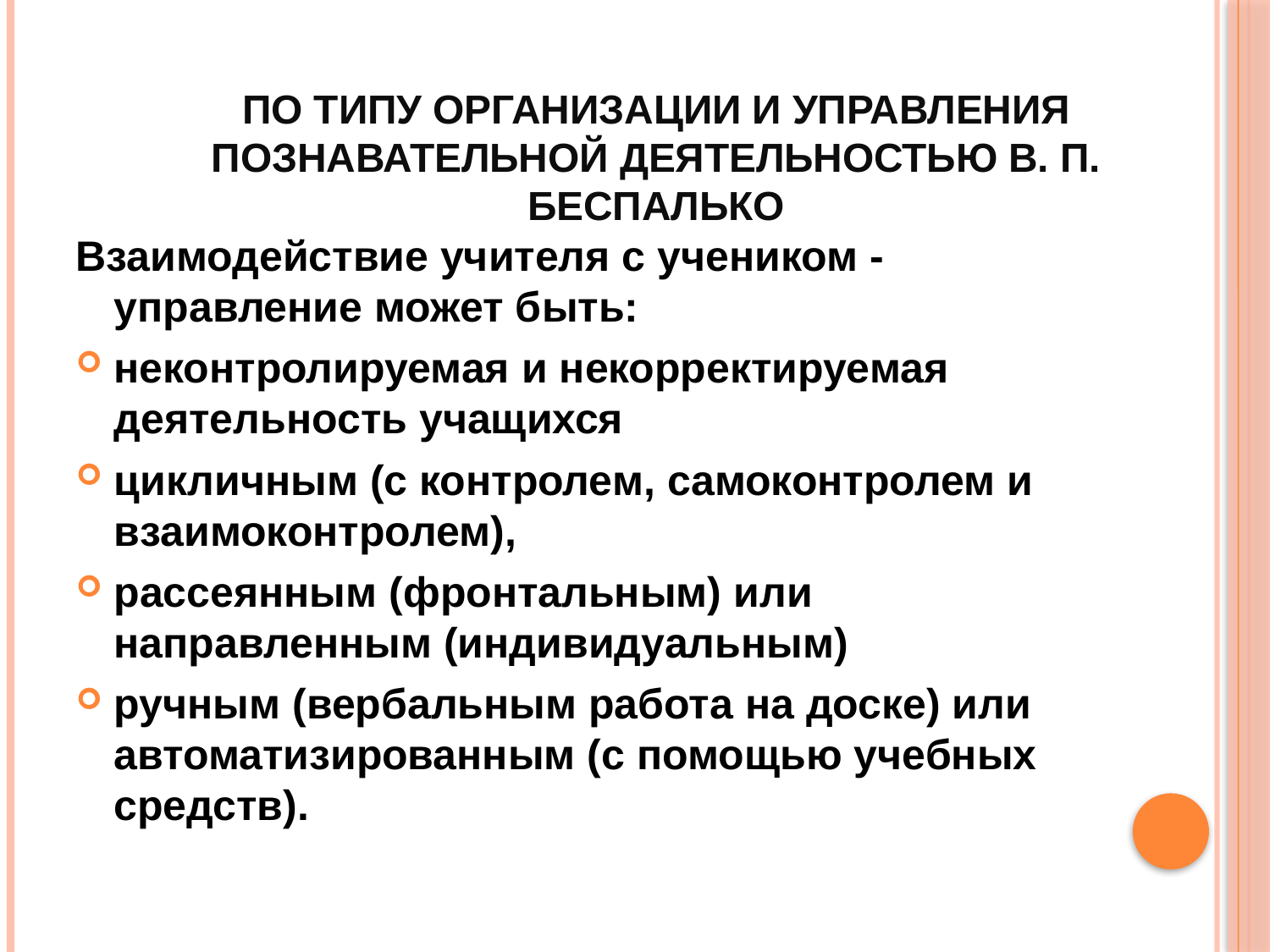

# По типу организации и управления познавательной деятельностью В. П. Беспалько
Взаимодействие учителя с учеником -управление может быть:
неконтролируемая и некорректируемая деятельность учащихся
цикличным (с контролем, самоконтролем и взаимоконтролем),
рассеянным (фронтальным) или направленным (индивидуальным)
ручным (вербальным работа на доске) или автоматизированным (с помощью учебных средств).